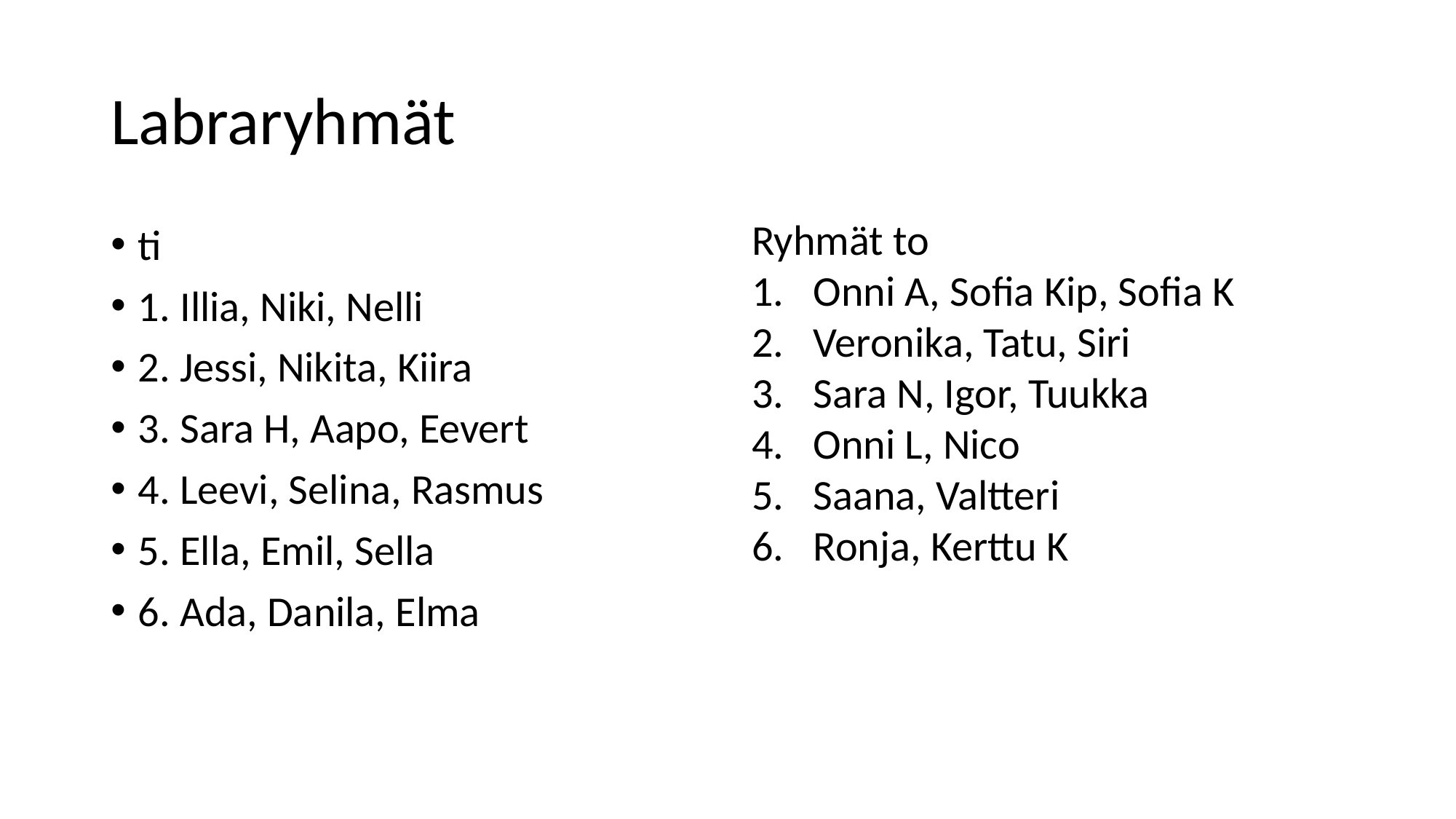

# Labraryhmät
Ryhmät to
Onni A, Sofia Kip, Sofia K
Veronika, Tatu, Siri
Sara N, Igor, Tuukka
Onni L, Nico
Saana, Valtteri
Ronja, Kerttu K

ti
1. Illia, Niki, Nelli
2. Jessi, Nikita, Kiira
3. Sara H, Aapo, Eevert
4. Leevi, Selina, Rasmus
5. Ella, Emil, Sella
6. Ada, Danila, Elma